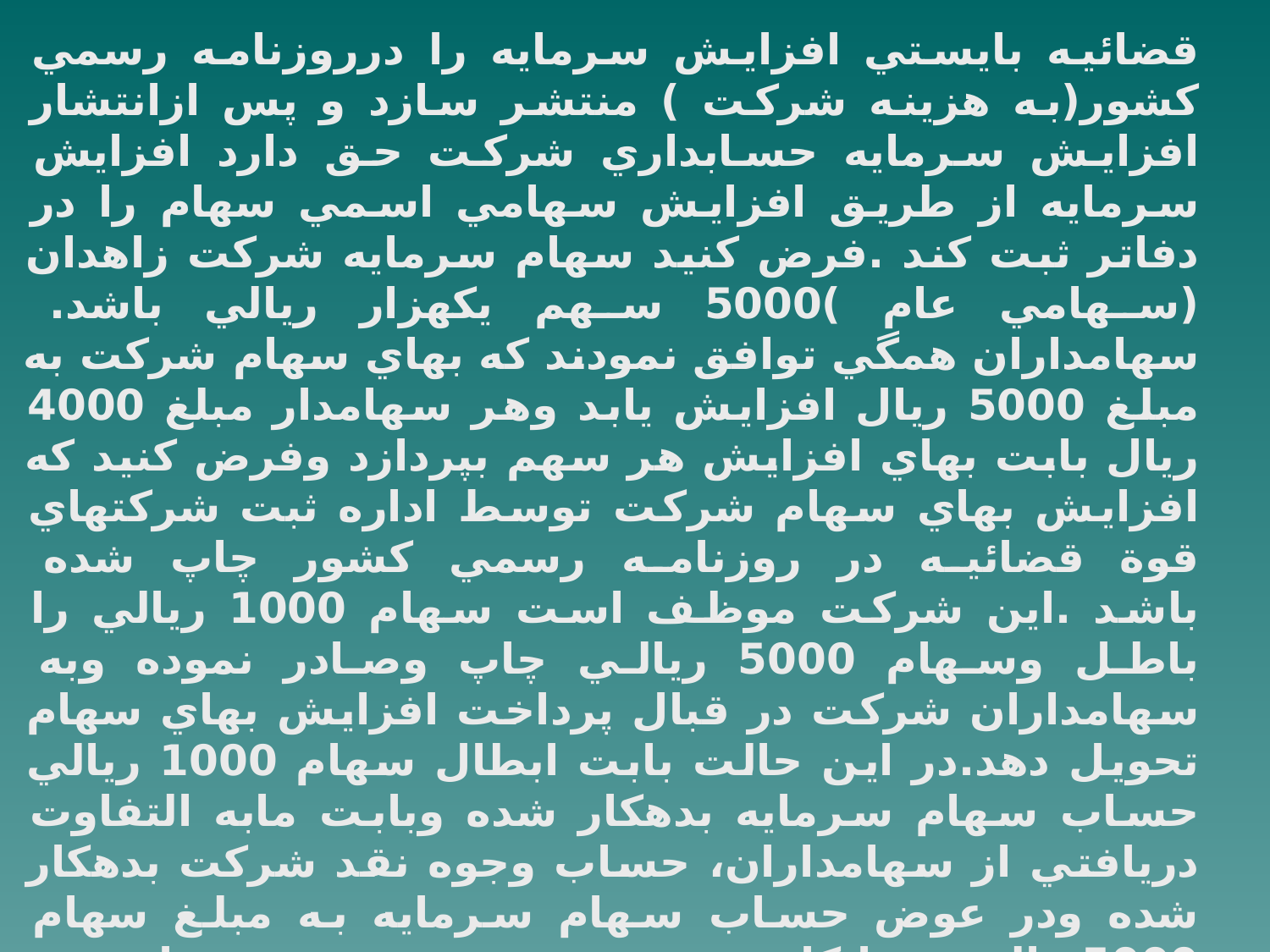

قضائيه بايستي افزايش سرمايه را درروزنامه رسمي كشور(به هزينه شركت ) منتشر سازد و پس ازانتشار افزايش سرمايه حسابداري شركت حق دارد افزايش سرمايه از طريق افزايش سهامي اسمي سهام را در دفاتر ثبت كند .فرض كنيد سهام سرمايه شركت زاهدان (سهامي عام )5000 سهم يكهزار ريالي باشد. سهامداران همگي توافق نمودند كه بهاي سهام شركت به مبلغ 5000 ريال افزايش يابد وهر سهامدار مبلغ 4000 ريال بابت بهاي افزايش هر سهم بپردازد وفرض كنيد كه افزايش بهاي سهام شركت توسط اداره ثبت شركتهاي قوة قضائيه در روزنامه رسمي كشور چاپ شده باشد .اين شركت موظف است سهام 1000 ريالي را باطل وسهام 5000 ريالي چاپ وصادر نموده وبه سهامداران شركت در قبال پرداخت افزايش بهاي سهام تحويل دهد.در اين حالت بابت ابطال سهام 1000 ريالي حساب سهام سرمايه بدهكار شده وبابت مابه التفاوت دريافتي از سهامداران، حساب وجوه نقد شركت بدهكار شده ودر عوض حساب سهام سرمايه به مبلغ سهام 5000ريالي بستانكار       مي شود يعني ثبت روزنامه زير در شركت زاهدان انجام مي شود:

كل سهام سرمايه 1000 ريالي قبلي 		            5000000=1000×5000
كل سهام سرمايه 5000 ريالي جديد		        25000000= 5000×5000
مبلغ پرداختي افزايش بهاي سهام 		        20000000=5000000-25000000